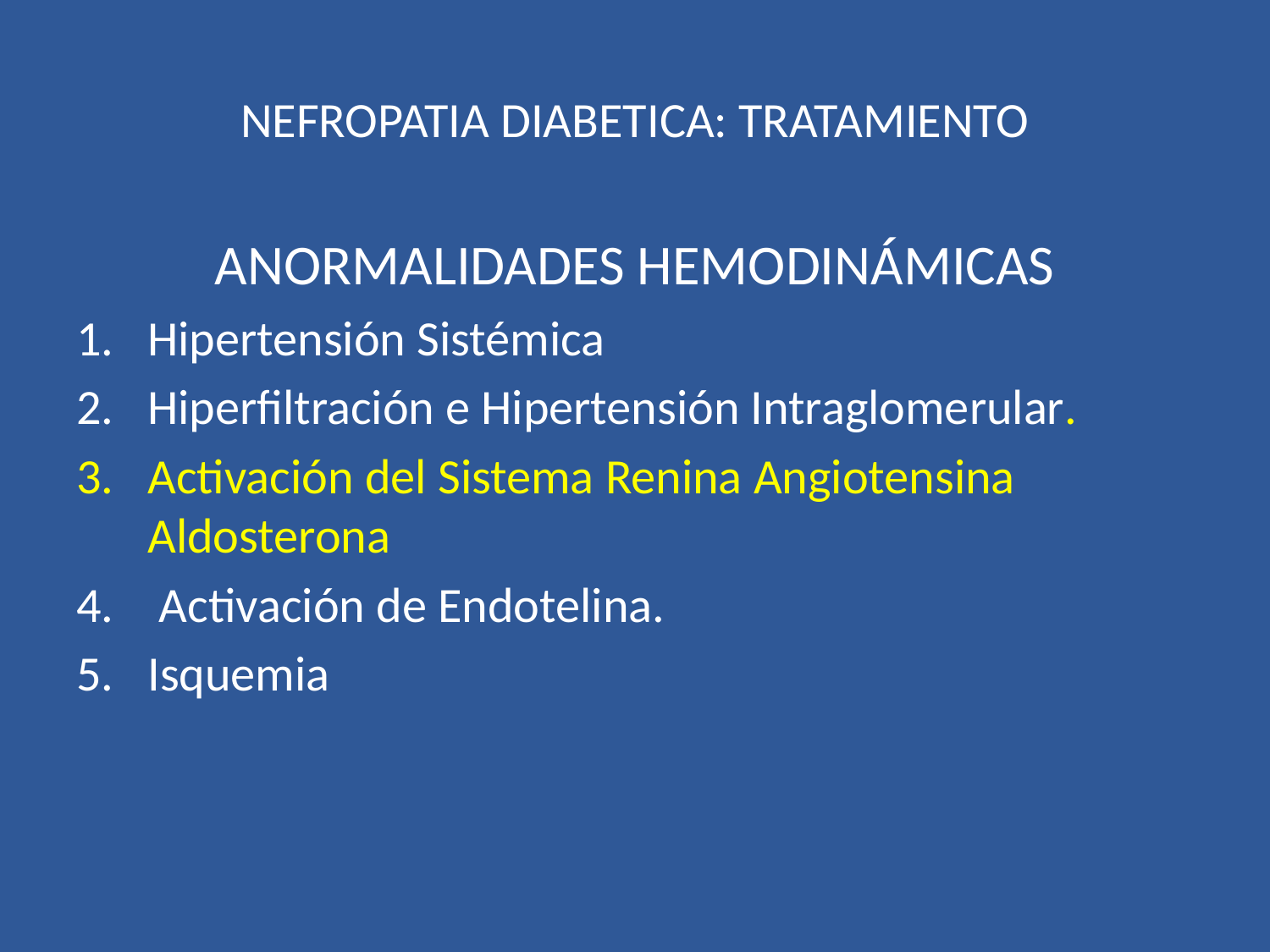

# NEFROPATIA DIABETICA: TRATAMIENTO
ANORMALIDADES HEMODINÁMICAS
Hipertensión Sistémica
Hiperfiltración e Hipertensión Intraglomerular.
Activación del Sistema Renina Angiotensina Aldosterona
 Activación de Endotelina.
Isquemia